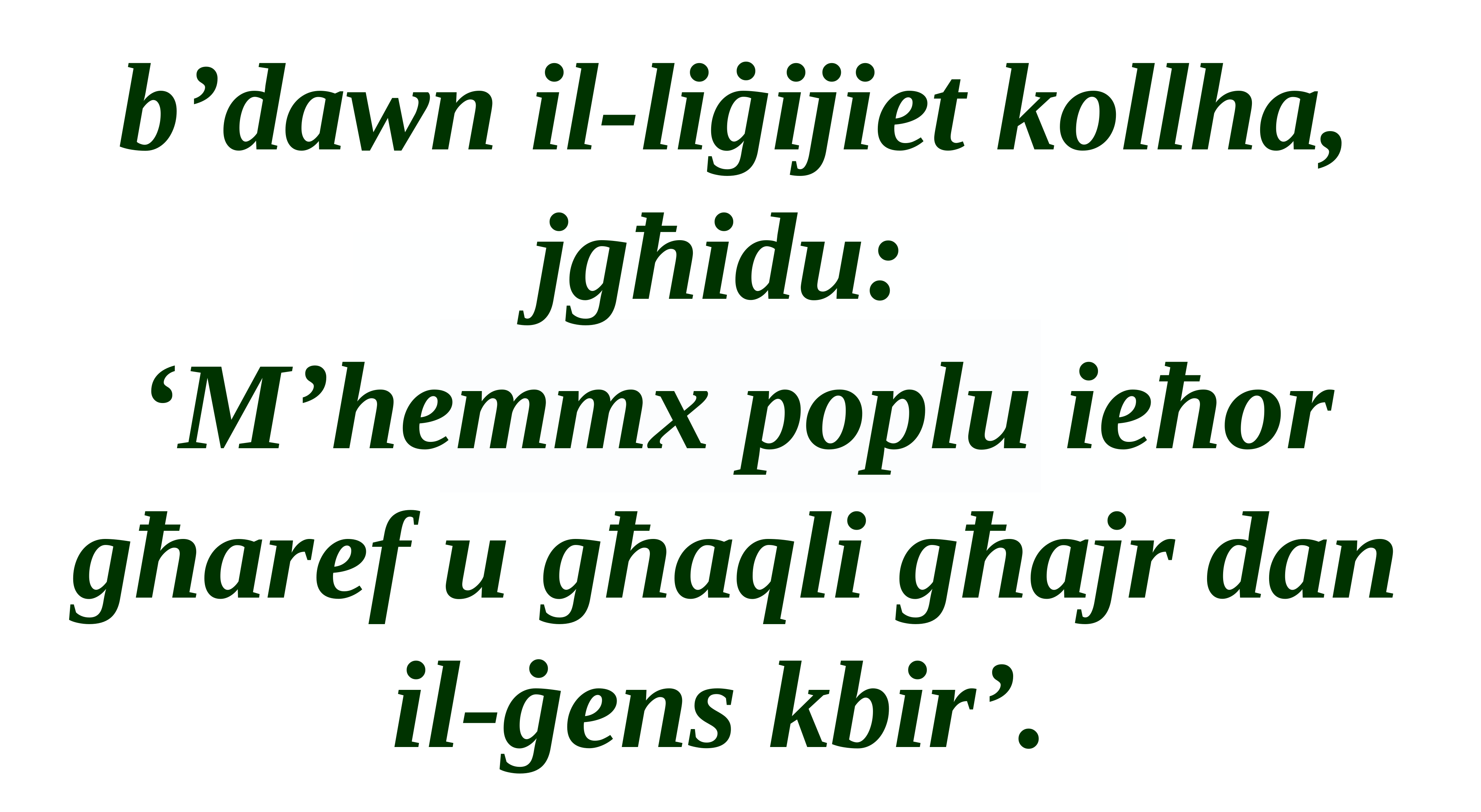

b’dawn il-liġijiet kollha, jgħidu:
‘M’hemmx poplu ieħor għaref u għaqli għajr dan il-ġens kbir’.